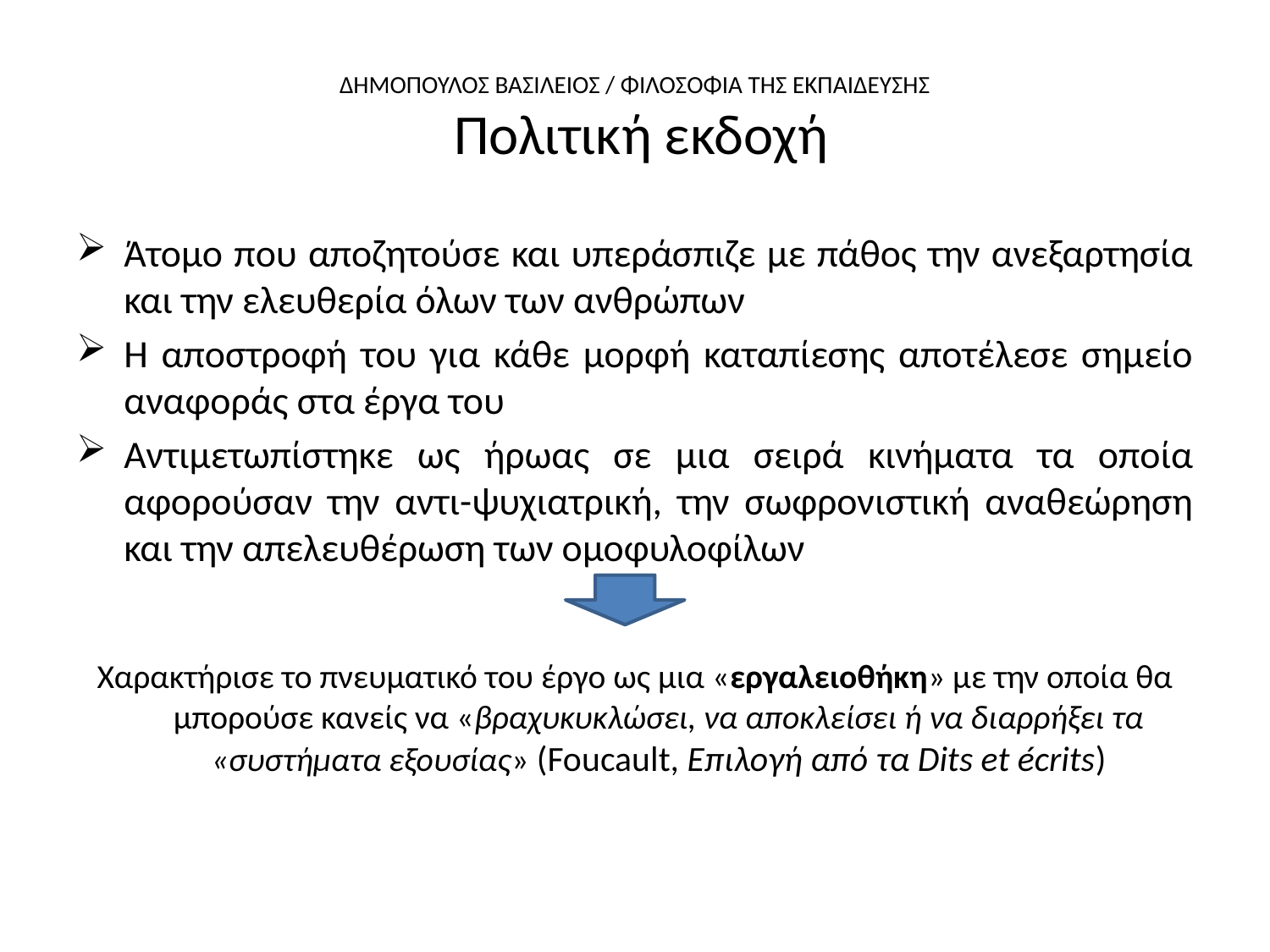

# ΔΗΜΟΠΟΥΛΟΣ ΒΑΣΙΛΕΙΟΣ / ΦΙΛΟΣΟΦΙΑ ΤΗΣ ΕΚΠΑΙΔΕΥΣΗΣ Πολιτική εκδοχή
Άτομο που αποζητούσε και υπεράσπιζε με πάθος την ανεξαρτησία και την ελευθερία όλων των ανθρώπων
Η αποστροφή του για κάθε μορφή καταπίεσης αποτέλεσε σημείο αναφοράς στα έργα του
Αντιμετωπίστηκε ως ήρωας σε μια σειρά κινήματα τα οποία αφορούσαν την αντι-ψυχιατρική, την σωφρονιστική αναθεώρηση και την απελευθέρωση των ομοφυλοφίλων

Χαρακτήρισε το πνευματικό του έργο ως μια «εργαλειοθήκη» με την οποία θα μπορούσε κανείς να «βραχυκυκλώσει, να αποκλείσει ή να διαρρήξει τα «συστήματα εξουσίας» (Foucault, Επιλογή από τα Dits et écrits)